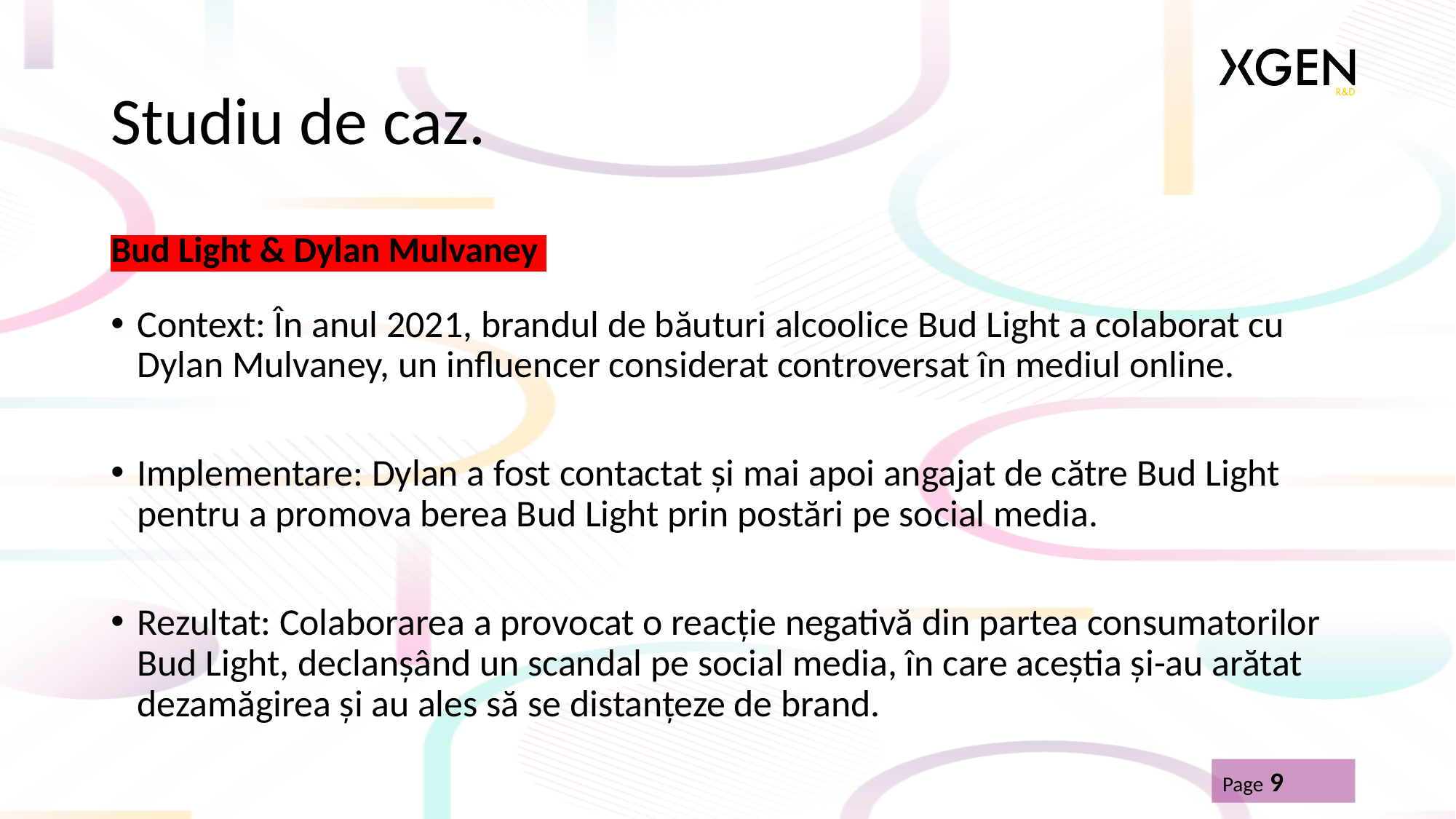

# Studiu de caz.
Bud Light & Dylan Mulvaney
Context: În anul 2021, brandul de băuturi alcoolice Bud Light a colaborat cu Dylan Mulvaney, un influencer considerat controversat în mediul online.

Implementare: Dylan a fost contactat și mai apoi angajat de către Bud Light pentru a promova berea Bud Light prin postări pe social media.

Rezultat: Colaborarea a provocat o reacție negativă din partea consumatorilor Bud Light, declanșând un scandal pe social media, în care aceștia și-au arătat dezamăgirea și au ales să se distanțeze de brand.

Page 9